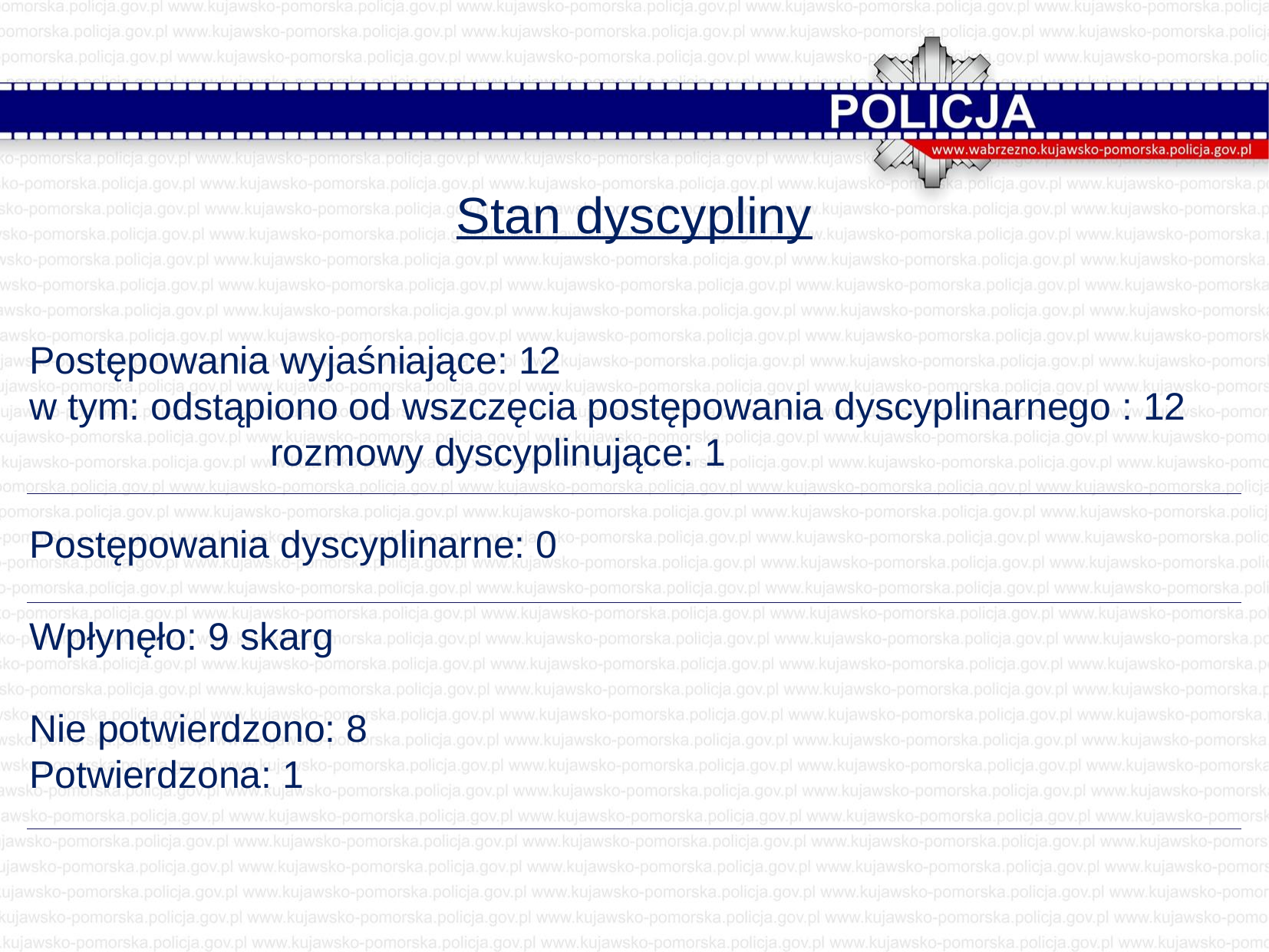

Stan dyscypliny

Postępowania wyjaśniające: 12
w tym: odstąpiono od wszczęcia postępowania dyscyplinarnego : 12
		 rozmowy dyscyplinujące: 1

Postępowania dyscyplinarne: 0

Wpłynęło: 9 skarg

Nie potwierdzono: 8
Potwierdzona: 1